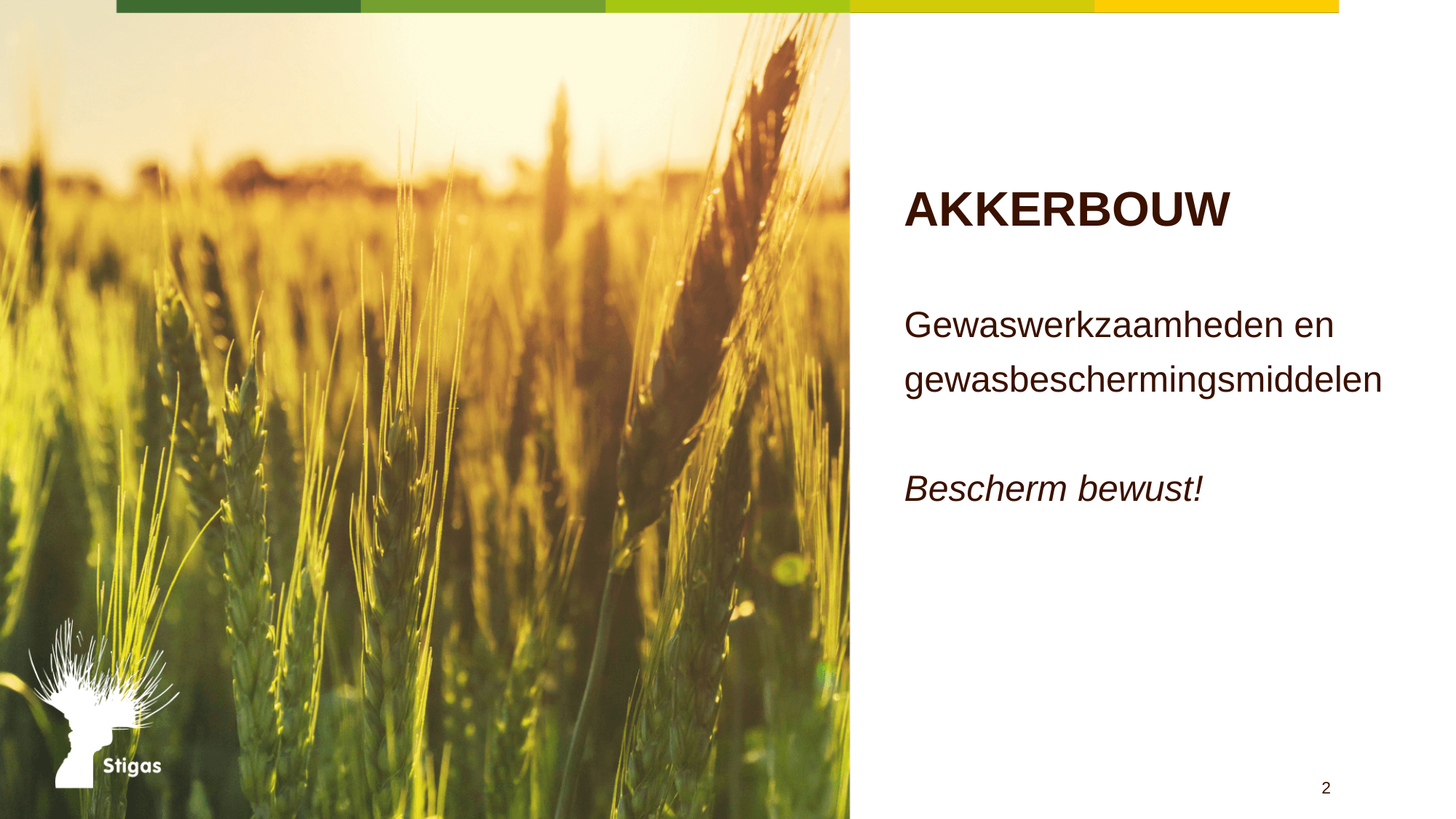

# AKKERBOUW

Gewaswerkzaamheden en
gewasbeschermingsmiddelen

Bescherm bewust!